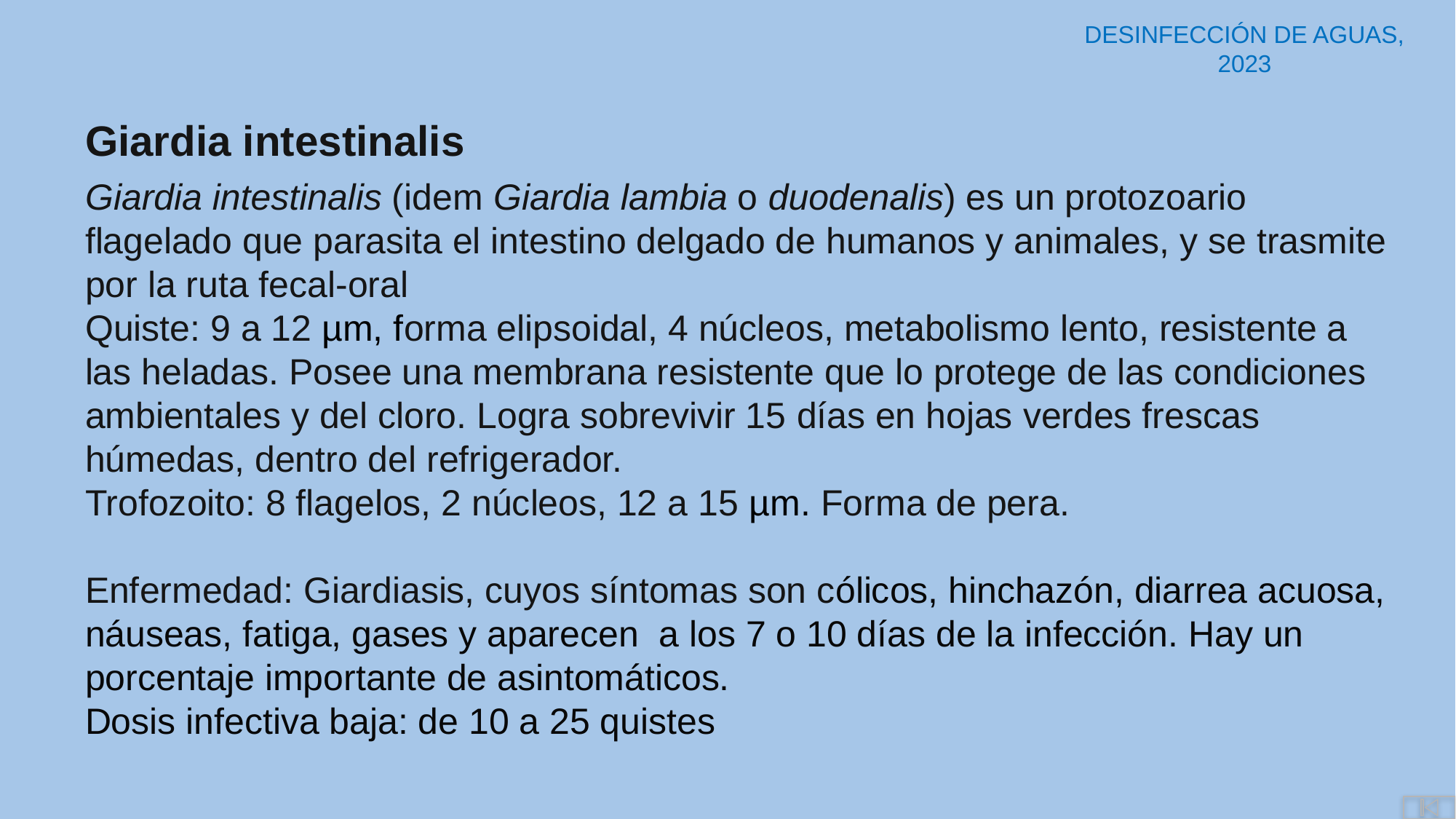

Giardia intestinalis
Giardia intestinalis (idem Giardia lambia o duodenalis) es un protozoario flagelado que parasita el intestino delgado de humanos y animales, y se trasmite por la ruta fecal-oral
Quiste: 9 a 12 µm, forma elipsoidal, 4 núcleos, metabolismo lento, resistente a las heladas. Posee una membrana resistente que lo protege de las condiciones ambientales y del cloro. Logra sobrevivir 15 días en hojas verdes frescas húmedas, dentro del refrigerador.
Trofozoito: 8 flagelos, 2 núcleos, 12 a 15 µm. Forma de pera.

Enfermedad: Giardiasis, cuyos síntomas son cólicos, hinchazón, diarrea acuosa, náuseas, fatiga, gases y aparecen  a los 7 o 10 días de la infección. Hay un porcentaje importante de asintomáticos.
Dosis infectiva baja: de 10 a 25 quistes